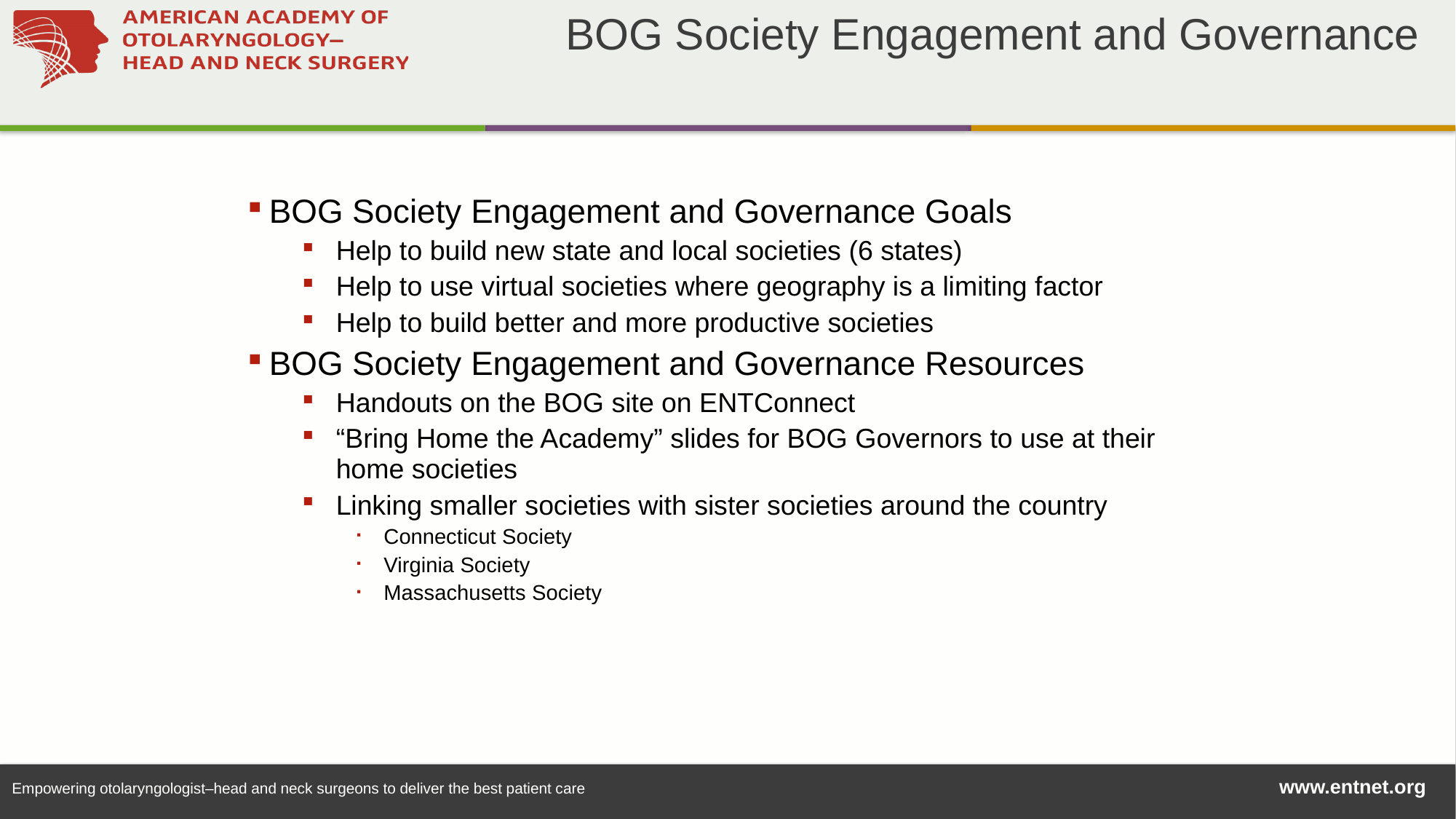

BOG Society Engagement and Governance
BOG Society Engagement and Governance Goals
Help to build new state and local societies (6 states)
Help to use virtual societies where geography is a limiting factor
Help to build better and more productive societies
BOG Society Engagement and Governance Resources
Handouts on the BOG site on ENTConnect
“Bring Home the Academy” slides for BOG Governors to use at their home societies
Linking smaller societies with sister societies around the country
Connecticut Society
Virginia Society
Massachusetts Society